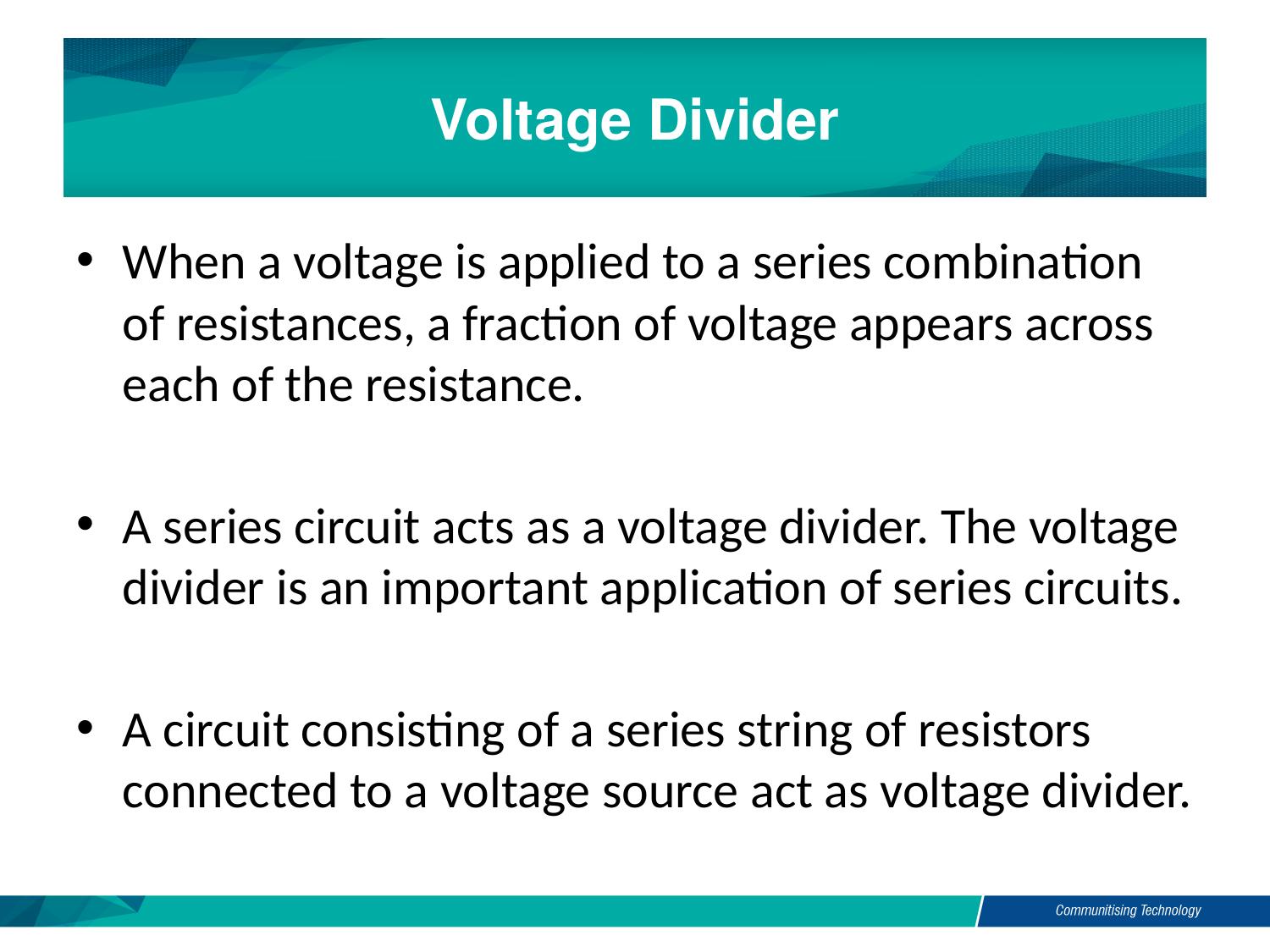

# Voltage Divider
When a voltage is applied to a series combination of resistances, a fraction of voltage appears across each of the resistance.

A series circuit acts as a voltage divider. The voltage divider is an important application of series circuits.

A circuit consisting of a series string of resistors connected to a voltage source act as voltage divider.